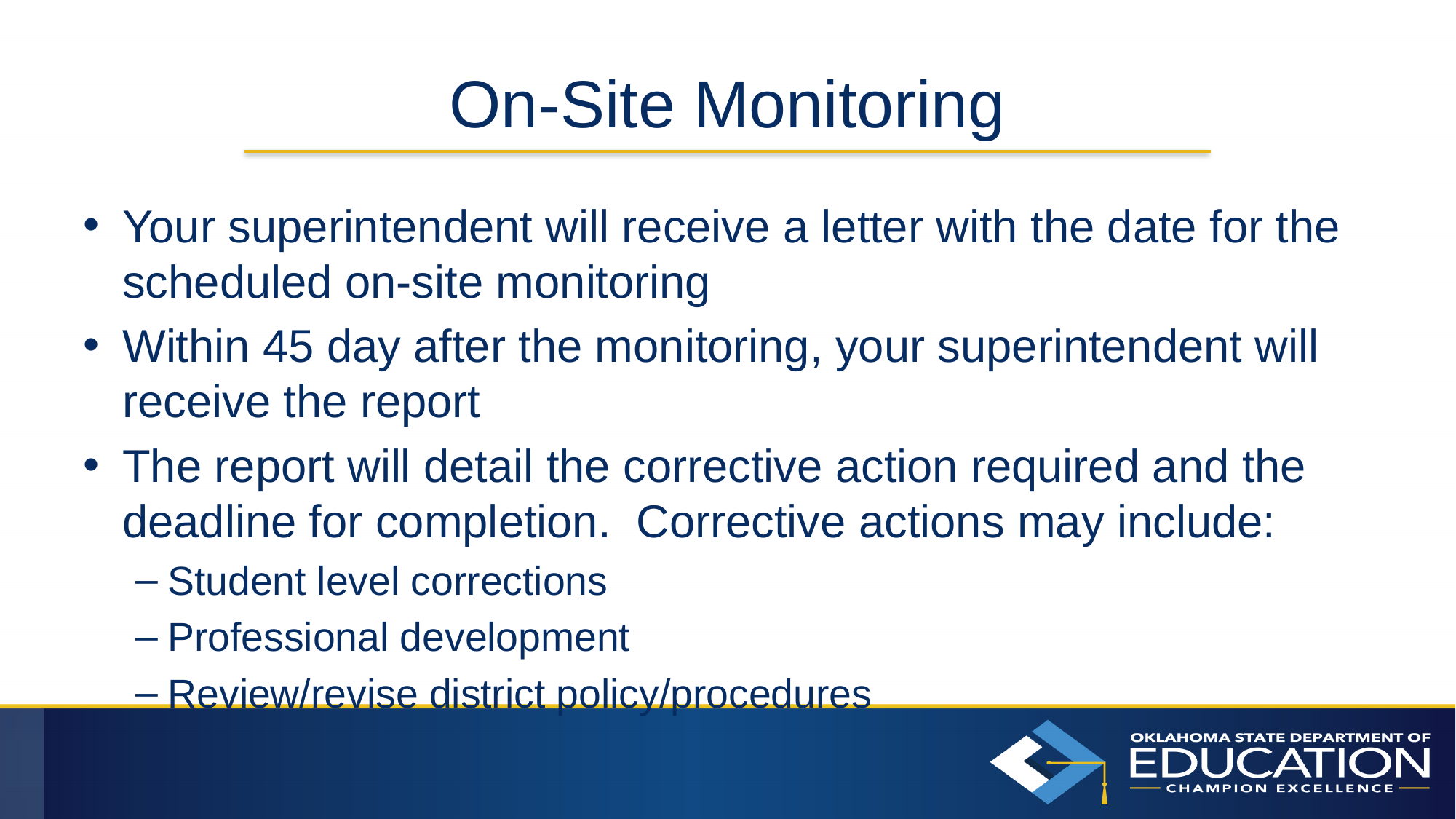

# On-Site Monitoring
Your superintendent will receive a letter with the date for the scheduled on-site monitoring
Within 45 day after the monitoring, your superintendent will receive the report
The report will detail the corrective action required and the deadline for completion.  Corrective actions may include:
Student level corrections
Professional development
Review/revise district policy/procedures